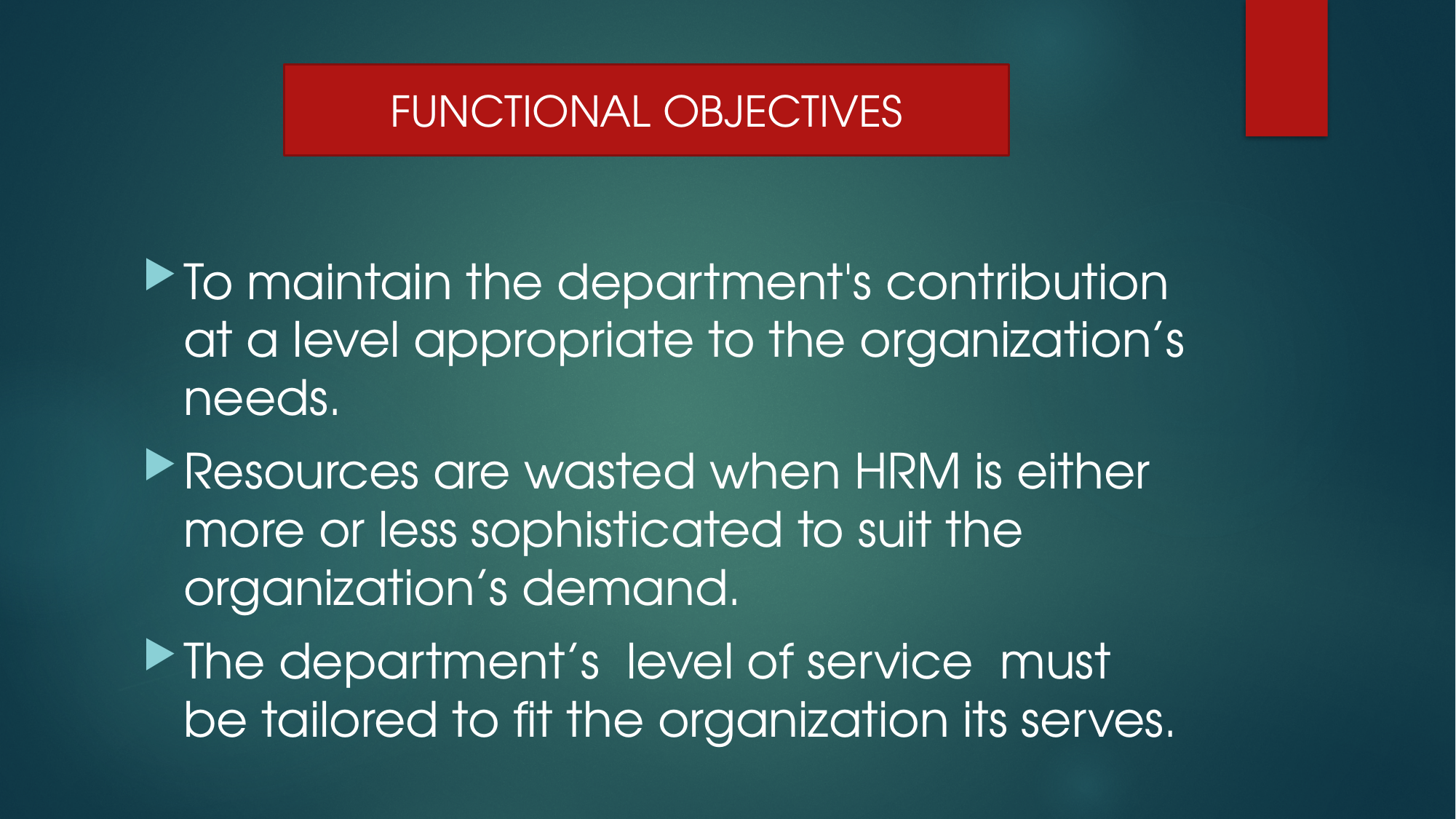

FUNCTIONAL OBJECTIVES
To maintain the department's contribution at a level appropriate to the organization’s needs.
Resources are wasted when HRM is either more or less sophisticated to suit the organization’s demand.
The department’s  level of service  must be tailored to fit the organization its serves.